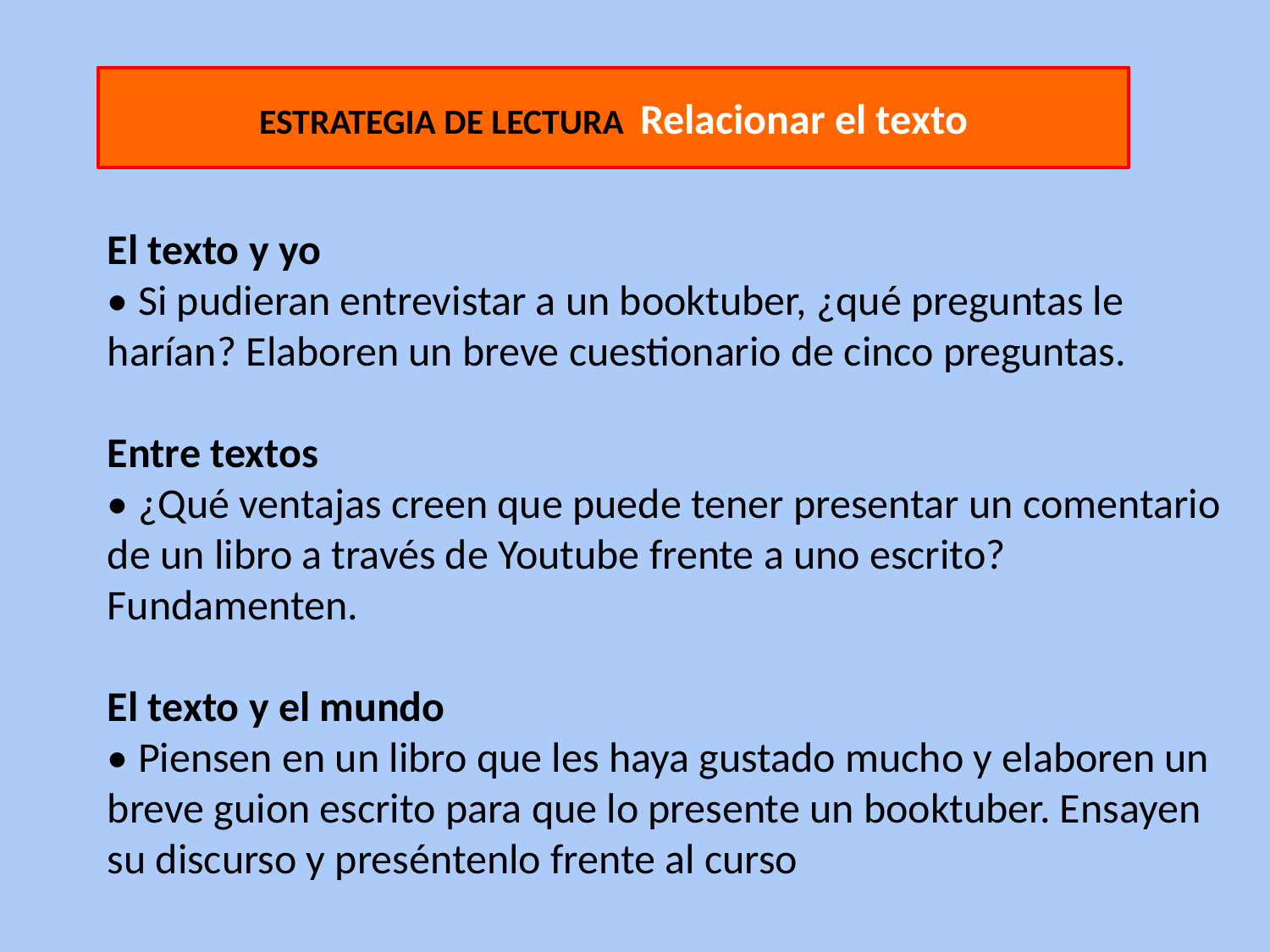

# ….
ESTRATEGIA DE LECTURA  Relacionar el texto
El texto y yo
• Si pudieran entrevistar a un booktuber, ¿qué preguntas le harían? Elaboren un breve cuestionario de cinco preguntas.

Entre textos
• ¿Qué ventajas creen que puede tener presentar un comentario de un libro a través de Youtube frente a uno escrito? Fundamenten.

El texto y el mundo
• Piensen en un libro que les haya gustado mucho y elaboren un breve guion escrito para que lo presente un booktuber. Ensayen su discurso y preséntenlo frente al curso